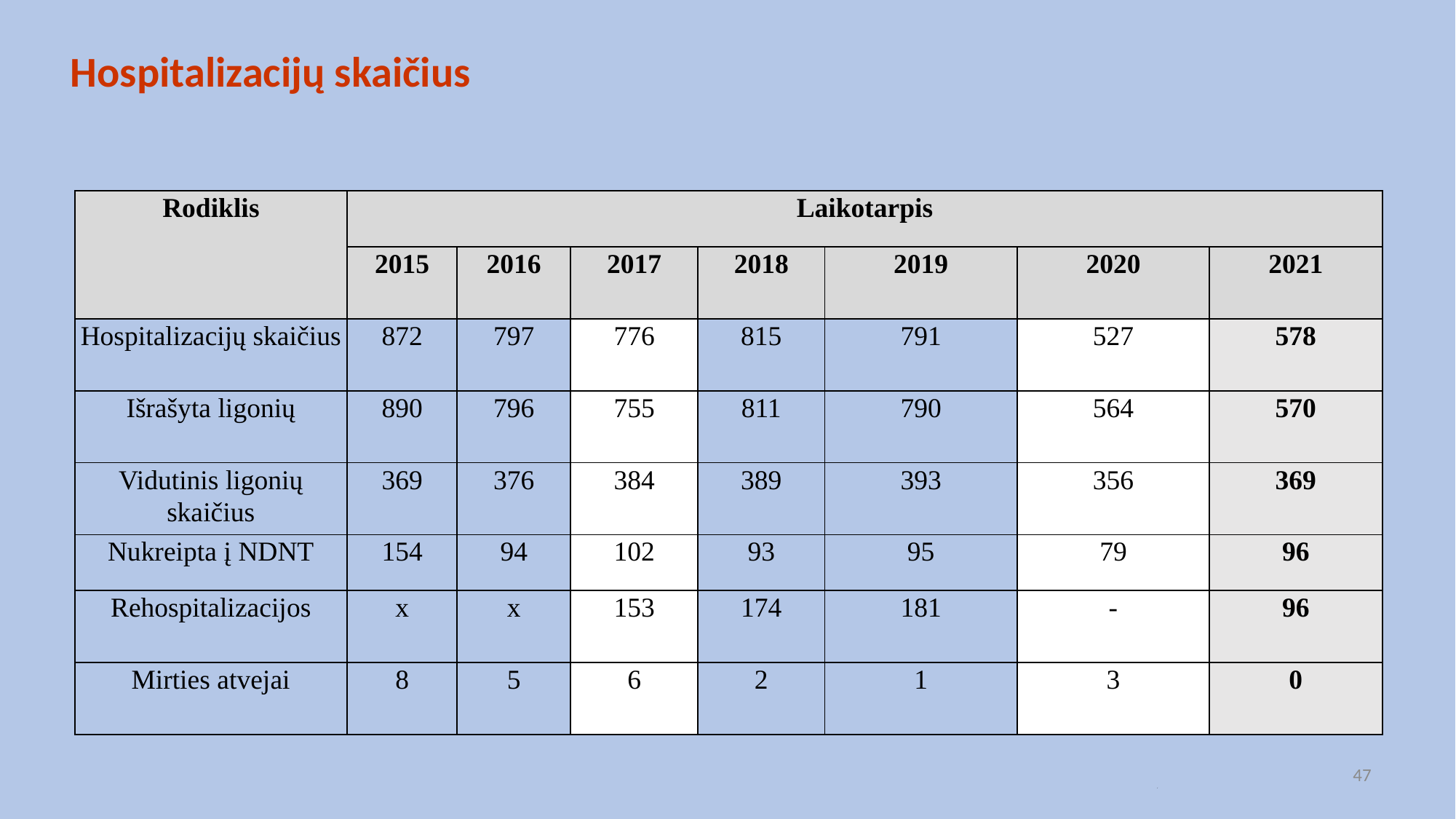

# Hospitalizacijų skaičius
| Rodiklis | Laikotarpis |  |  |  |  |  |  |
| --- | --- | --- | --- | --- | --- | --- | --- |
|  | 2015 | 2016 | 2017 | 2018 | 2019 | 2020 | 2021 |
| Hospitalizacijų skaičius | 872 | 797 | 776 | 815 | 791 | 527 | 578 |
| Išrašyta ligonių | 890 | 796 | 755 | 811 | 790 | 564 | 570 |
| Vidutinis ligonių skaičius | 369 | 376 | 384 | 389 | 393 | 356 | 369 |
| Nukreipta į NDNT | 154 | 94 | 102 | 93 | 95 | 79 | 96 |
| Rehospitalizacijos | x | x | 153 | 174 | 181 | - | 96 |
| Mirties atvejai | 8 | 5 | 6 | 2 | 1 | 3 | 0 |
47